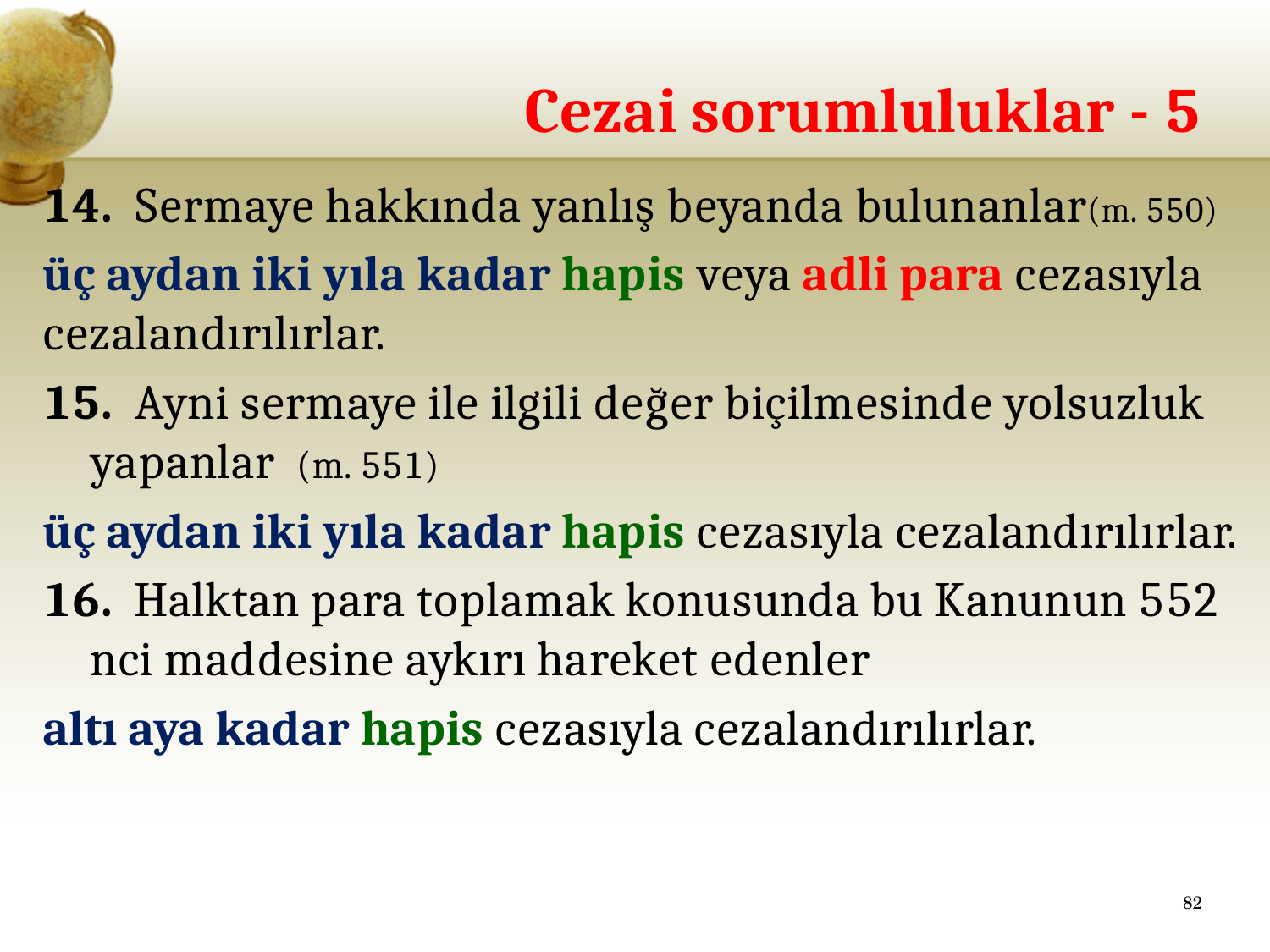

# Cezai sorumluluklar - 5
14.  Sermaye hakkında yanlış beyanda bulunanlar(m. 550)
üç aydan iki yıla kadar hapis veya adli para cezasıyla cezalandırılırlar.
15.  Ayni sermaye ile ilgili değer biçilmesinde yolsuzluk yapanlar  (m. 551)
üç aydan iki yıla kadar hapis cezasıyla cezalandırılırlar.
16.  Halktan para toplamak konusunda bu Kanunun 552 nci maddesine aykırı hareket edenler
altı aya kadar hapis cezasıyla cezalandırılırlar.
82